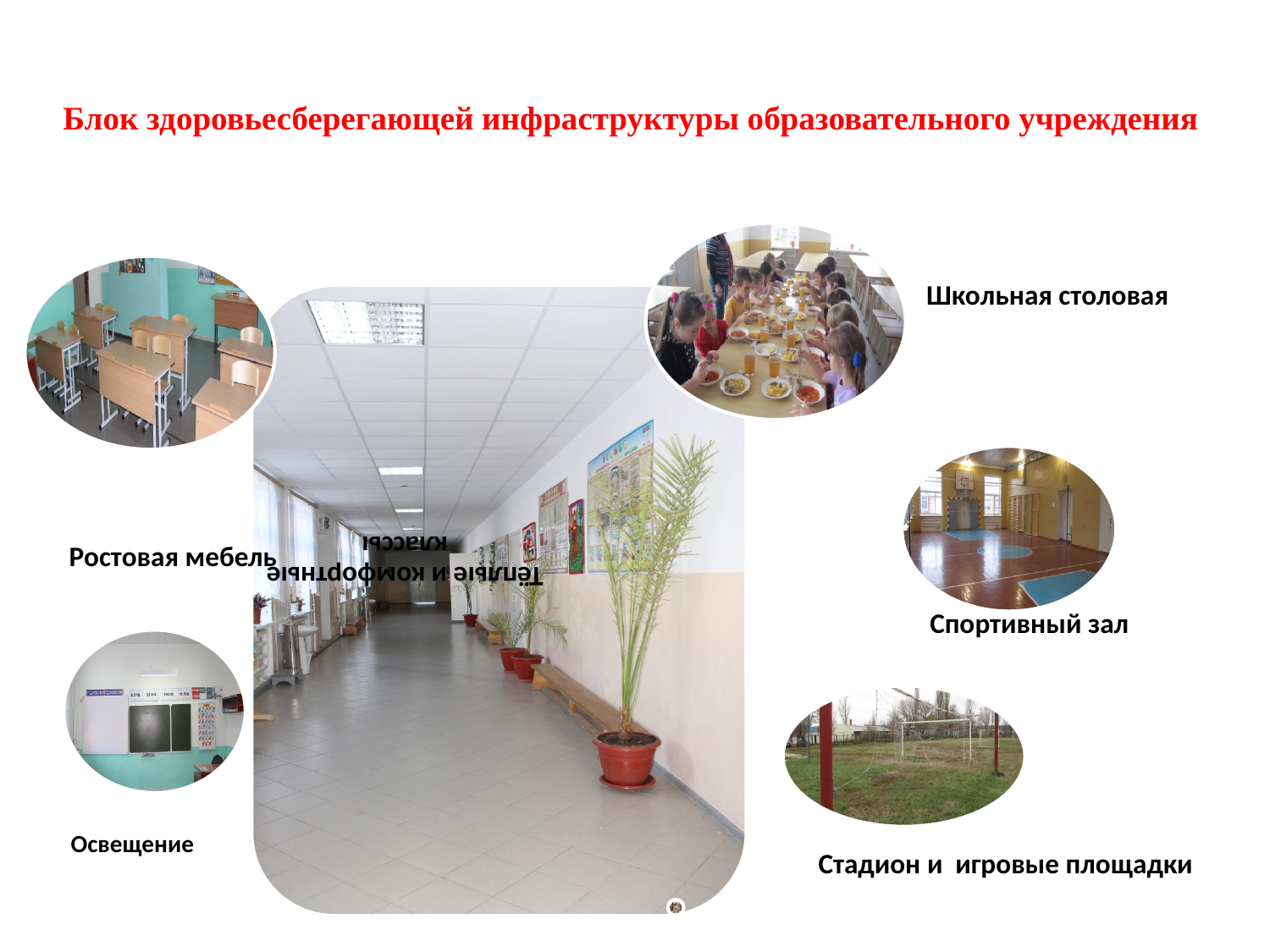

# Блок здоровьесберегающей инфраструктуры образовательного учреждения
Тёплые и комфортные классы
Школьная столовая
Спортивный зал
Стадион и  игровые площадки
Ростовая мебель
Освещение